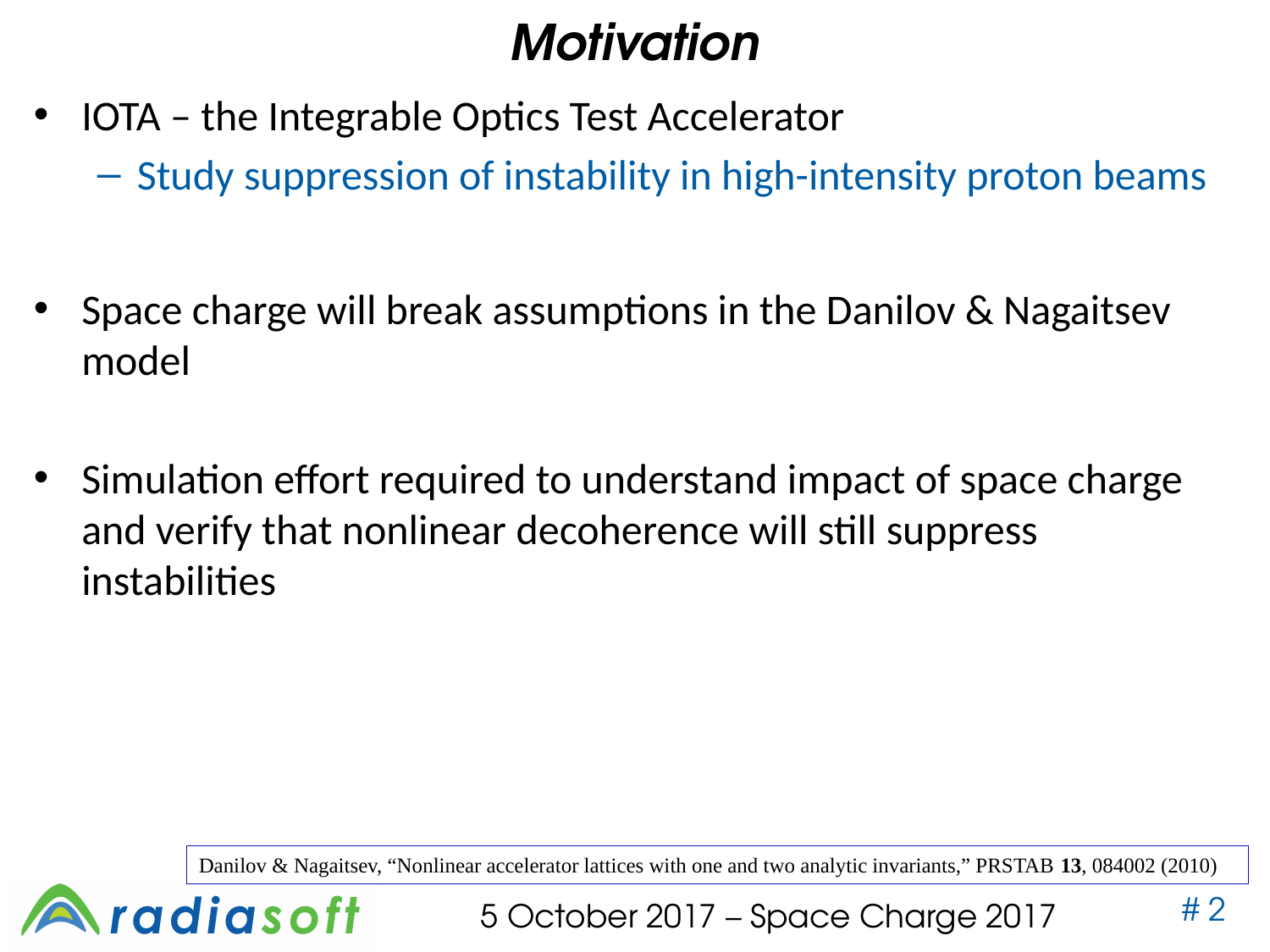

# Motivation
IOTA – the Integrable Optics Test Accelerator
Study suppression of instability in high-intensity proton beams

Space charge will break assumptions in the Danilov & Nagaitsev model

Simulation effort required to understand impact of space charge and verify that nonlinear decoherence will still suppress instabilities

Danilov & Nagaitsev, “Nonlinear accelerator lattices with one and two analytic invariants,” PRSTAB 13, 084002 (2010)